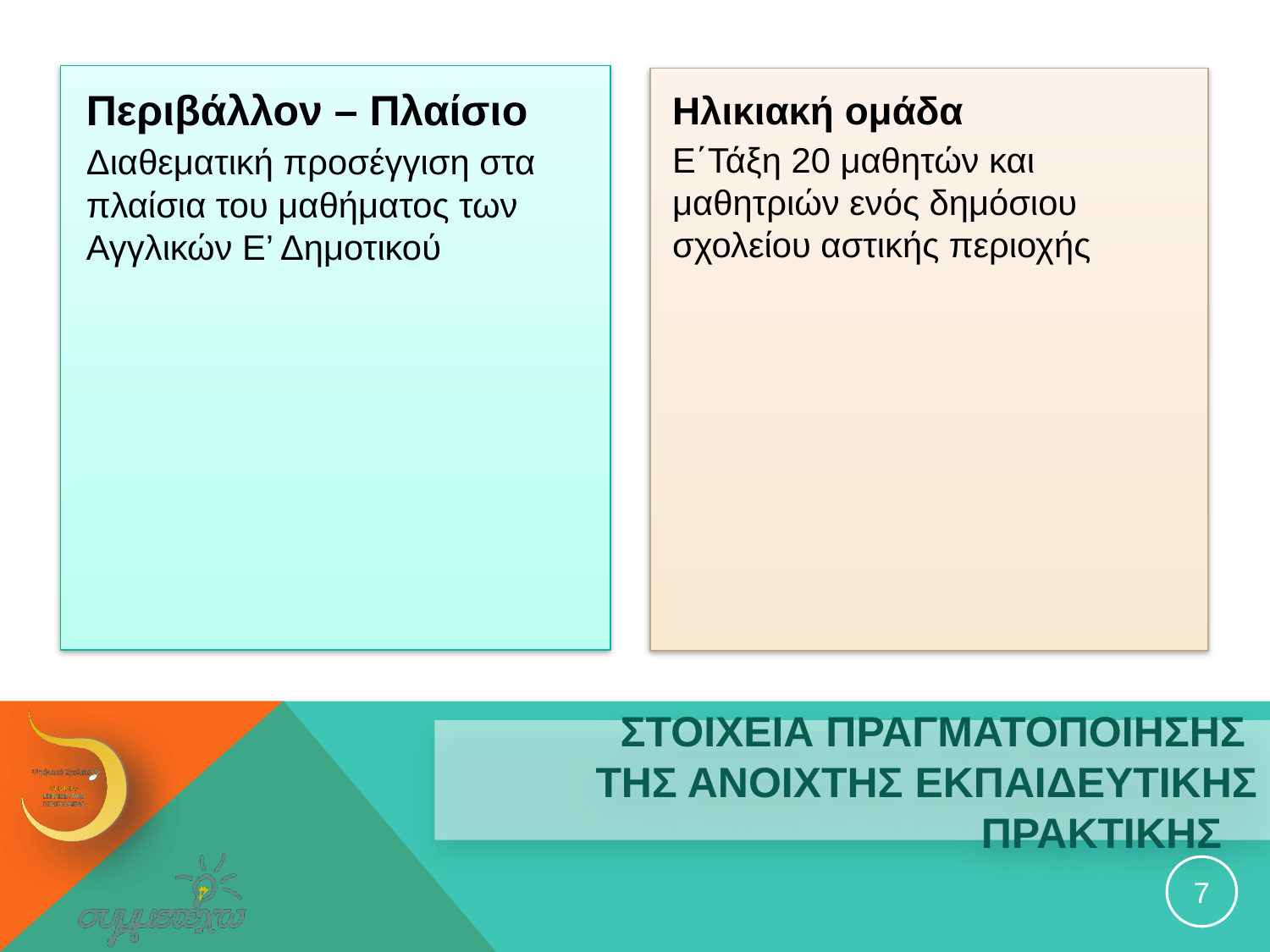

Περιβάλλον – Πλαίσιο
Διαθεματική προσέγγιση στα πλαίσια του μαθήματος των Αγγλικών Ε’ Δημοτικού

Ηλικιακή ομάδα
Ε΄Τάξη 20 μαθητών και μαθητριών ενός δημόσιου σχολείου αστικής περιοχής

# ΣΤΟΙΧΕΙΑ ΠΡΑΓΜΑΤΟΠΟΙΗΣΗΣ ΤΗΣ ανοιχτησ εκπαιδευτικησ ΠΡΑΚΤΙΚΗΣ
7